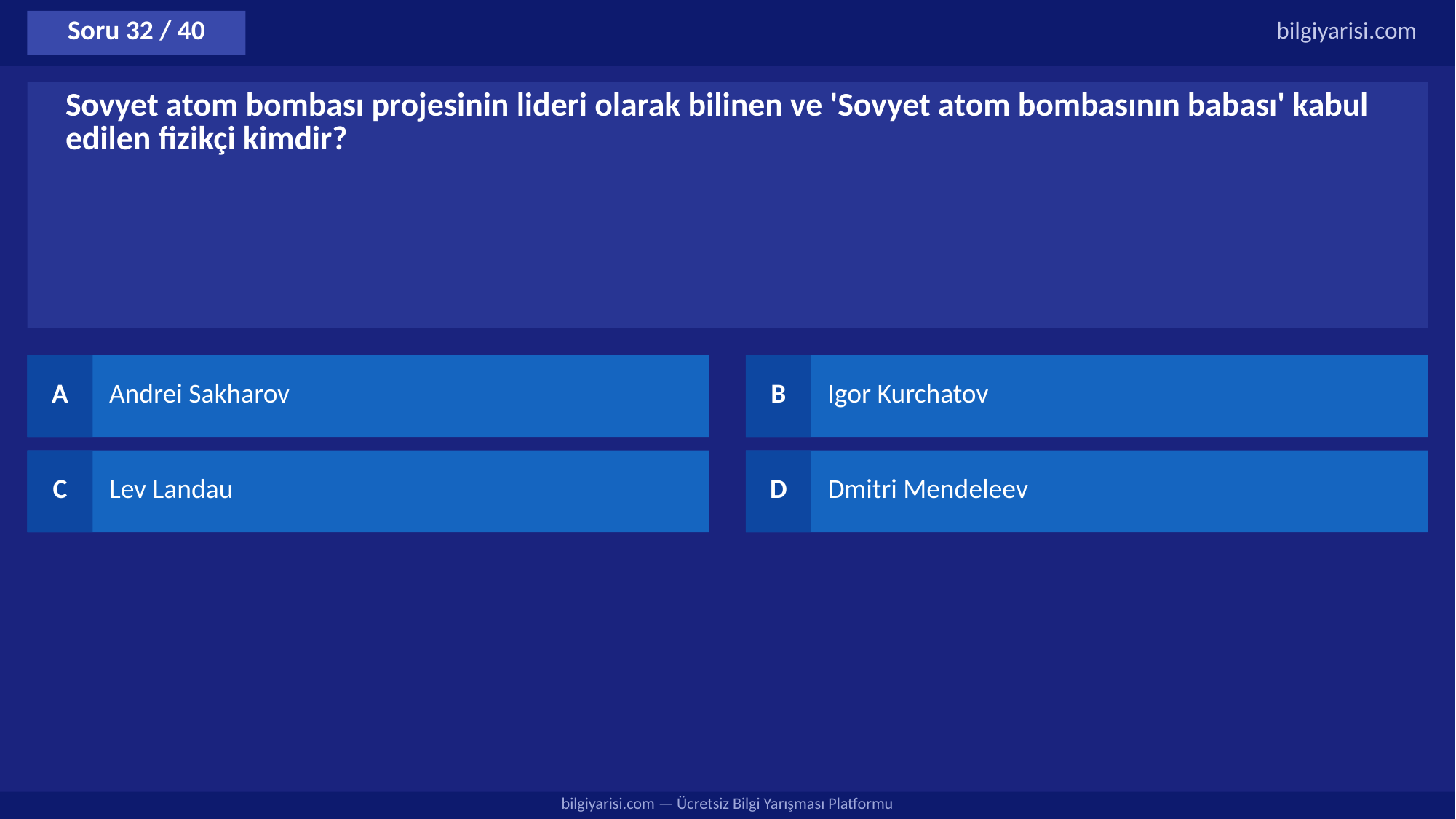

Soru 32 / 40
bilgiyarisi.com

Sovyet atom bombası projesinin lideri olarak bilinen ve 'Sovyet atom bombasının babası' kabul edilen fizikçi kimdir?

A
Andrei Sakharov

B
Igor Kurchatov

C
Lev Landau

D
Dmitri Mendeleev
bilgiyarisi.com — Ücretsiz Bilgi Yarışması Platformu